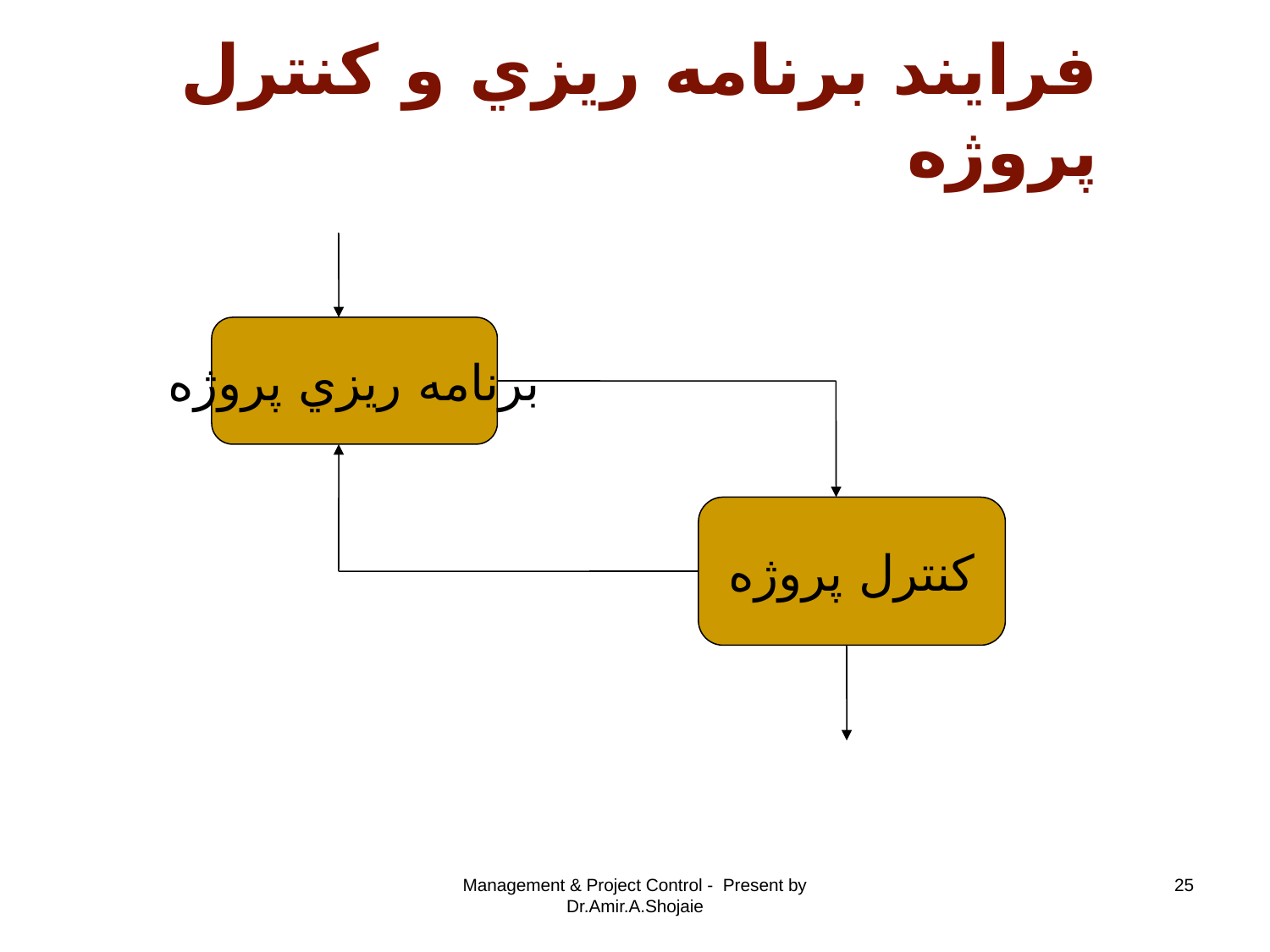

# فرايند برنامه ريزي و کنترل پروژه

برنامه ريزي پروژه

کنترل پروژه

Management & Project Control -  Present by Dr.Amir.A.Shojaie
25